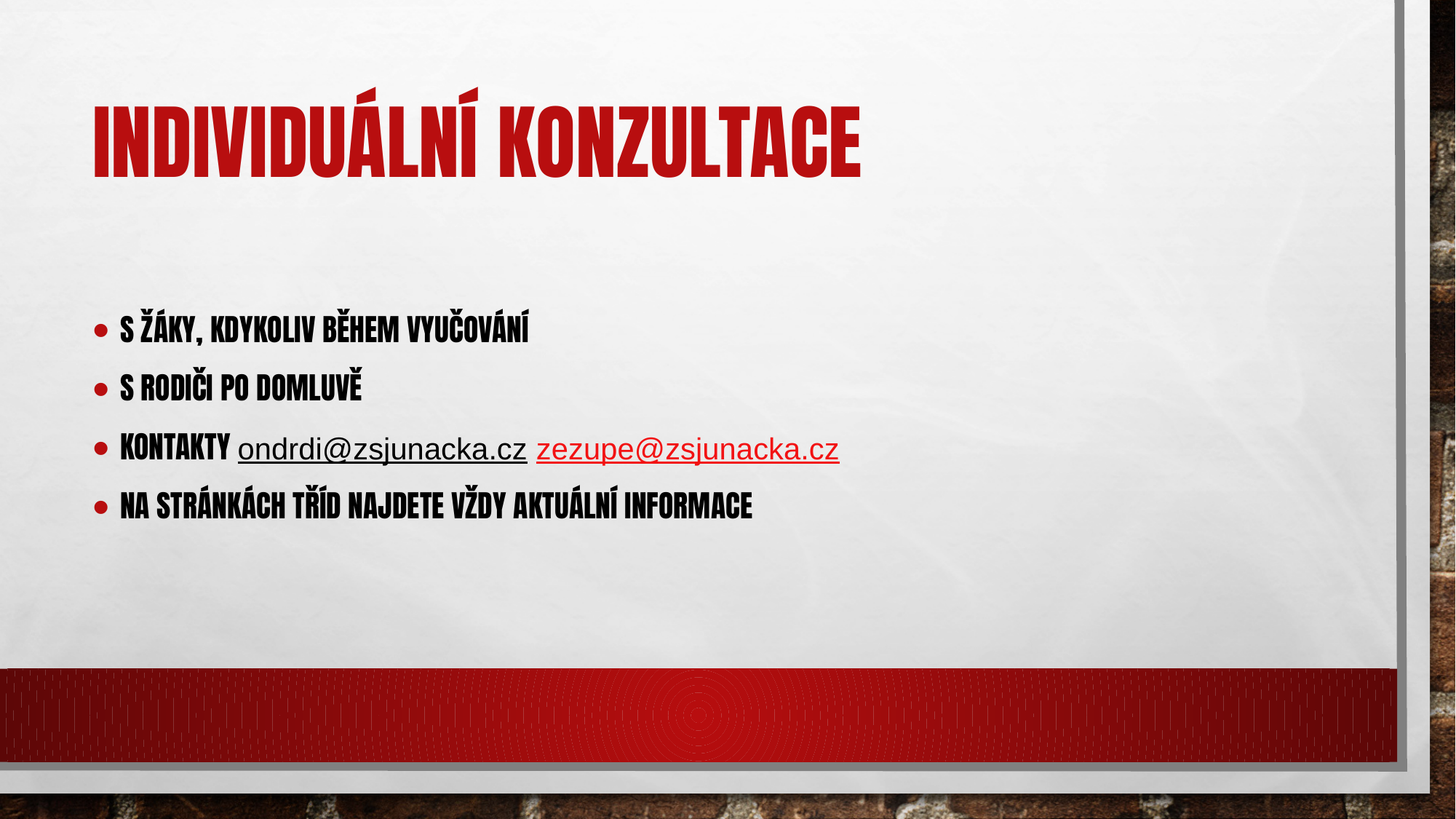

# Individuální konzultace
S žáky, kdykoliv během vyučování
S rodiči po domluvě
Kontakty ondrdi@zsjunacka.cz zezupe@zsjunacka.cz
NA STRÁNKÁCH TŘÍD NAJDETE VŽDY AKTUÁLNÍ INFORMACE